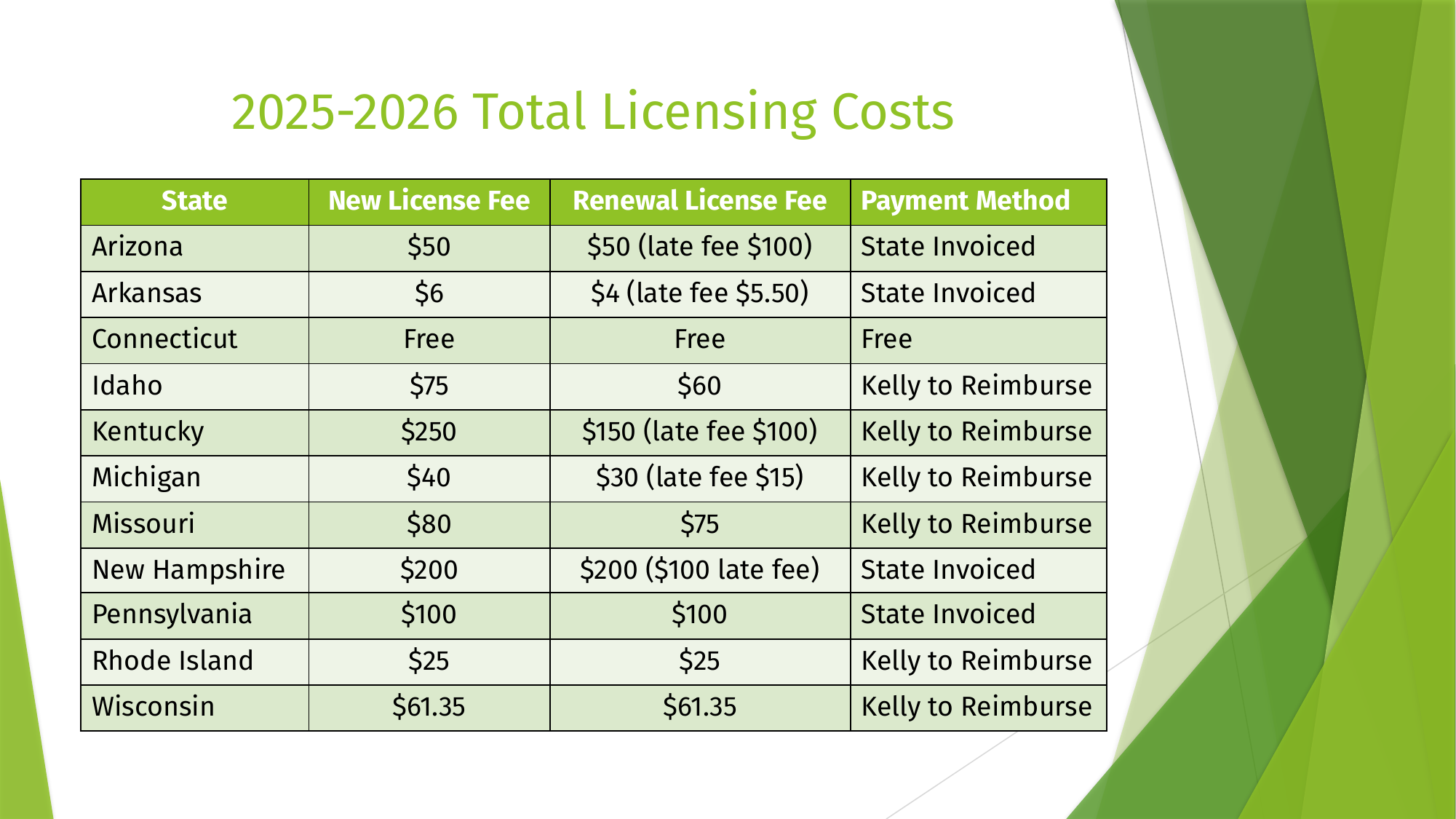

# 2025-2026 Total Licensing Costs
| State | New License Fee | Renewal License Fee | Payment Method |
| --- | --- | --- | --- |
| Arizona | $50 | $50 (late fee $100) | State Invoiced |
| Arkansas | $6 | $4 (late fee $5.50) | State Invoiced |
| Connecticut | Free | Free | Free |
| Idaho | $75 | $60 | Kelly to Reimburse |
| Kentucky | $250 | $150 (late fee $100) | Kelly to Reimburse |
| Michigan | $40 | $30 (late fee $15) | Kelly to Reimburse |
| Missouri | $80 | $75 | Kelly to Reimburse |
| New Hampshire | $200 | $200 ($100 late fee) | State Invoiced |
| Pennsylvania | $100 | $100 | State Invoiced |
| Rhode Island | $25 | $25 | Kelly to Reimburse |
| Wisconsin | $61.35 | $61.35 | Kelly to Reimburse |